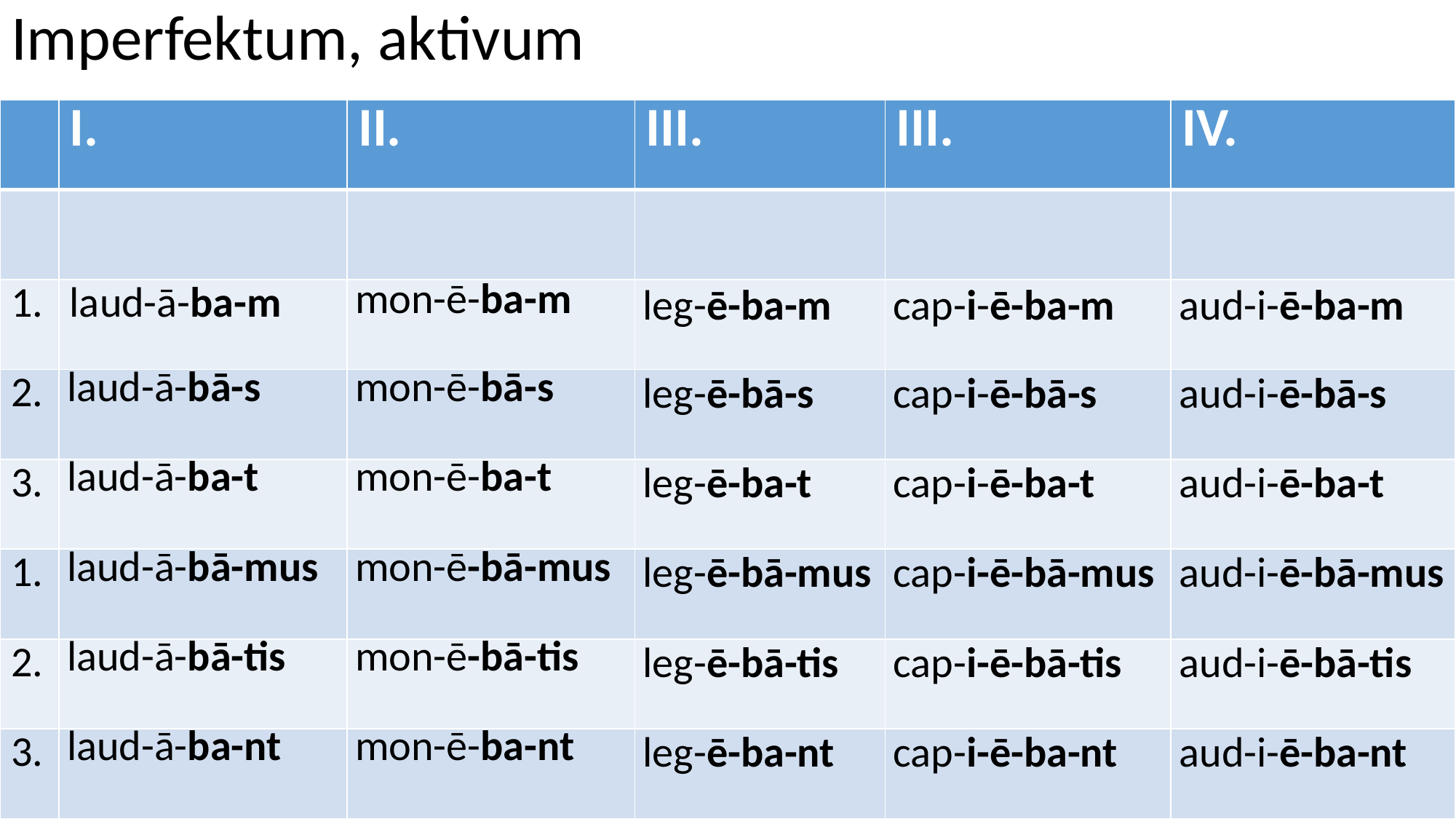

# Imperfektum, aktivum
|  | I. | II. | III. | III. | IV. |
| --- | --- | --- | --- | --- | --- |
|  |  |  |  |  |  |
| 1. | laud-ā-ba-m | mon-ē-ba-m | leg-ē-ba-m | cap-i-ē-ba-m | aud-i-ē-ba-m |
| 2. | laud-ā-bā-s | mon-ē-bā-s | leg-ē-bā-s | cap-i-ē-bā-s | aud-i-ē-bā-s |
| 3. | laud-ā-ba-t | mon-ē-ba-t | leg-ē-ba-t | cap-i-ē-ba-t | aud-i-ē-ba-t |
| 1. | laud-ā-bā-mus | mon-ē-bā-mus | leg-ē-bā-mus | cap-i-ē-bā-mus | aud-i-ē-bā-mus |
| 2. | laud-ā-bā-tis | mon-ē-bā-tis | leg-ē-bā-tis | cap-i-ē-bā-tis | aud-i-ē-bā-tis |
| 3. | laud-ā-ba-nt | mon-ē-ba-nt | leg-ē-ba-nt | cap-i-ē-ba-nt | aud-i-ē-ba-nt |